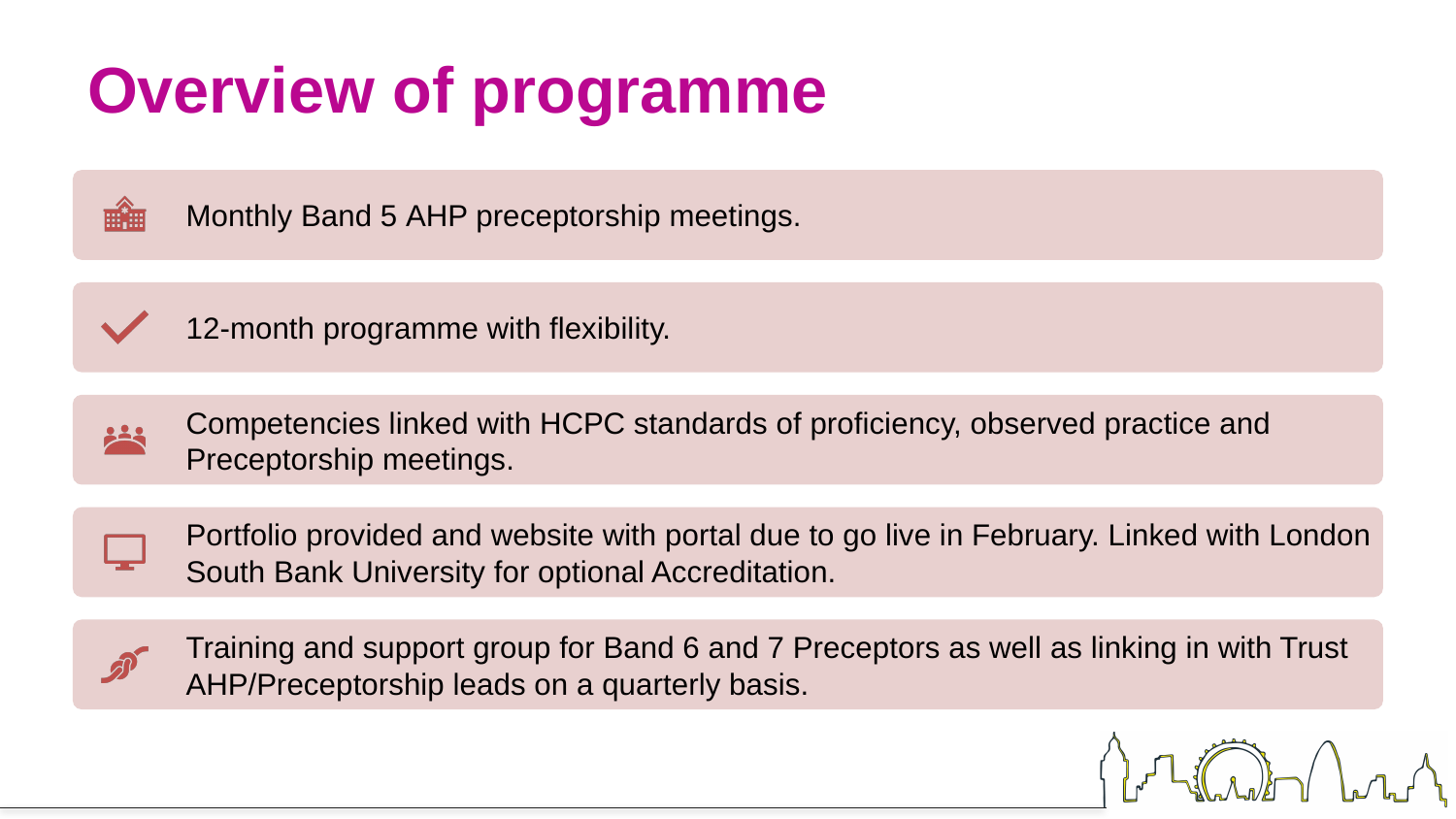

# Overview of programme
Monthly Band 5 AHP preceptorship meetings.
12-month programme with flexibility.
Competencies linked with HCPC standards of proficiency, observed practice and Preceptorship meetings.
Portfolio provided and website with portal due to go live in February. Linked with London South Bank University for optional Accreditation.
Training and support group for Band 6 and 7 Preceptors as well as linking in with Trust AHP/Preceptorship leads on a quarterly basis.